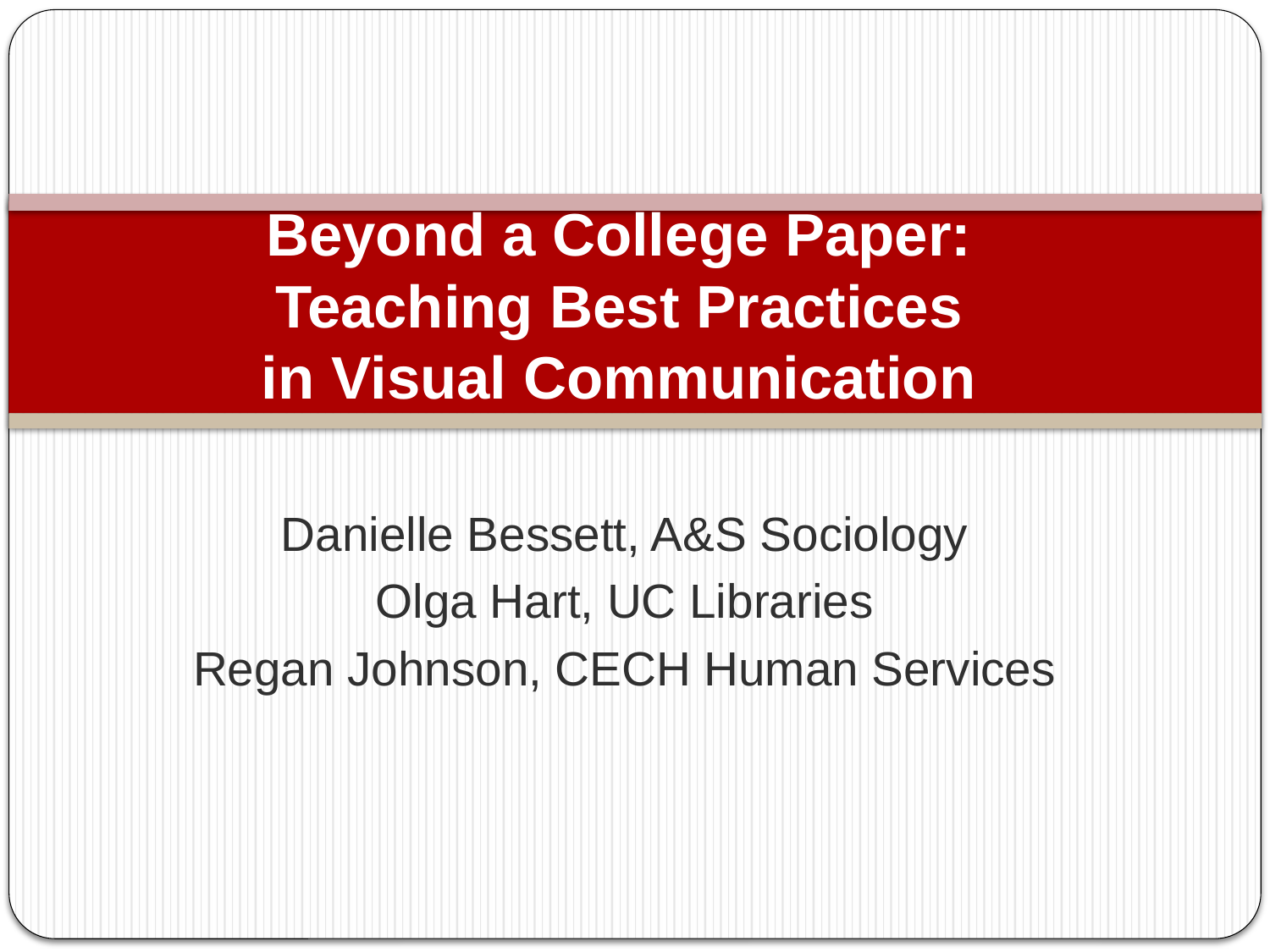

# Beyond a College Paper: Teaching Best Practices in Visual Communication
Danielle Bessett, A&S Sociology
Olga Hart, UC Libraries
Regan Johnson, CECH Human Services